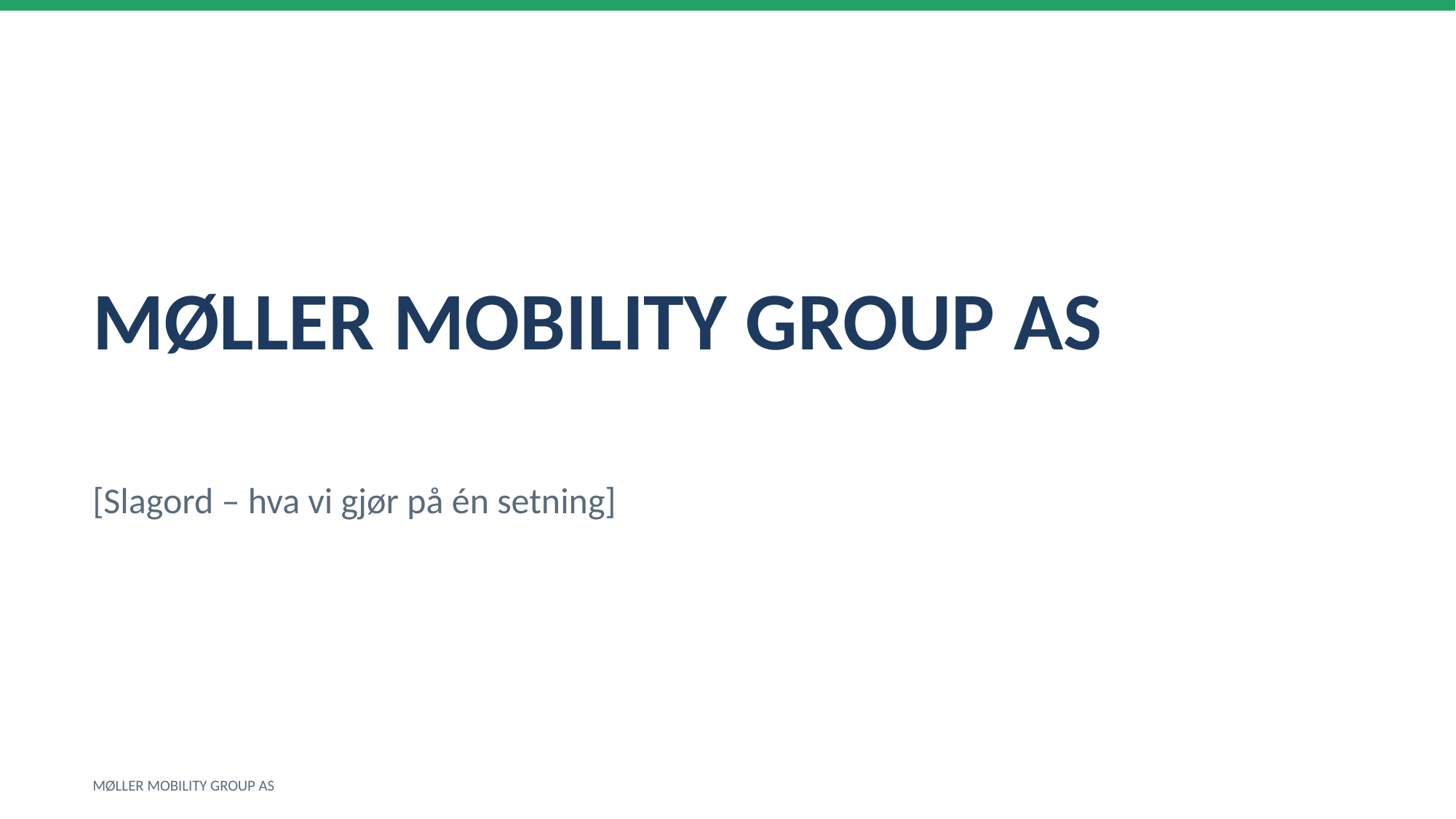

MØLLER MOBILITY GROUP AS
[Slagord – hva vi gjør på én setning]
MØLLER MOBILITY GROUP AS